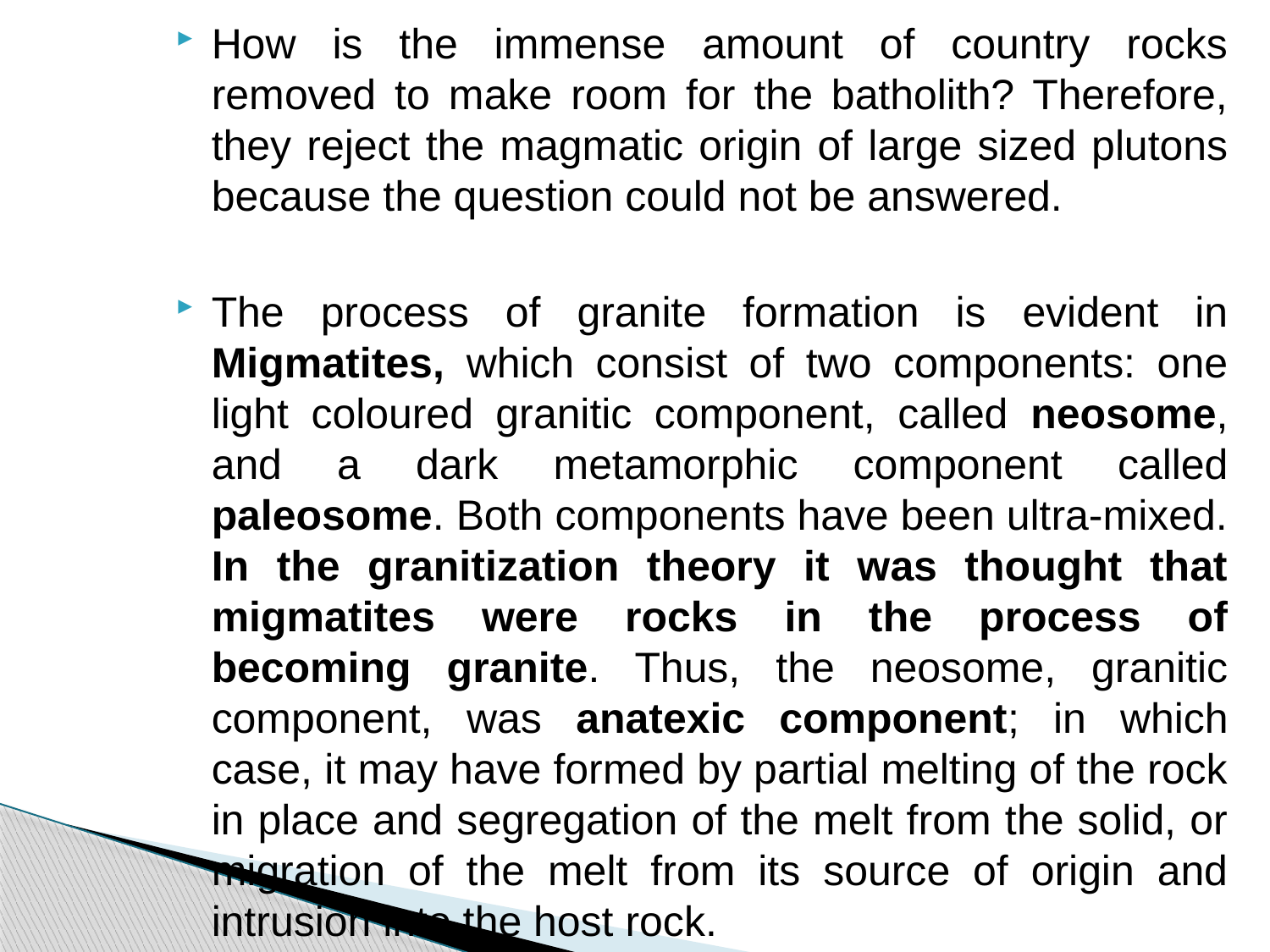

How is the immense amount of country rocks removed to make room for the batholith? Therefore, they reject the magmatic origin of large sized plutons because the question could not be answered.

The process of granite formation is evident in Migmatites, which consist of two components: one light coloured granitic component, called neosome, and a dark metamorphic component called paleosome. Both components have been ultra-mixed. In the granitization theory it was thought that migmatites were rocks in the process of becoming granite. Thus, the neosome, granitic component, was anatexic component; in which case, it may have formed by partial melting of the rock in place and segregation of the melt from the solid, or migration of the melt from its source of origin and intrusion into the host rock.